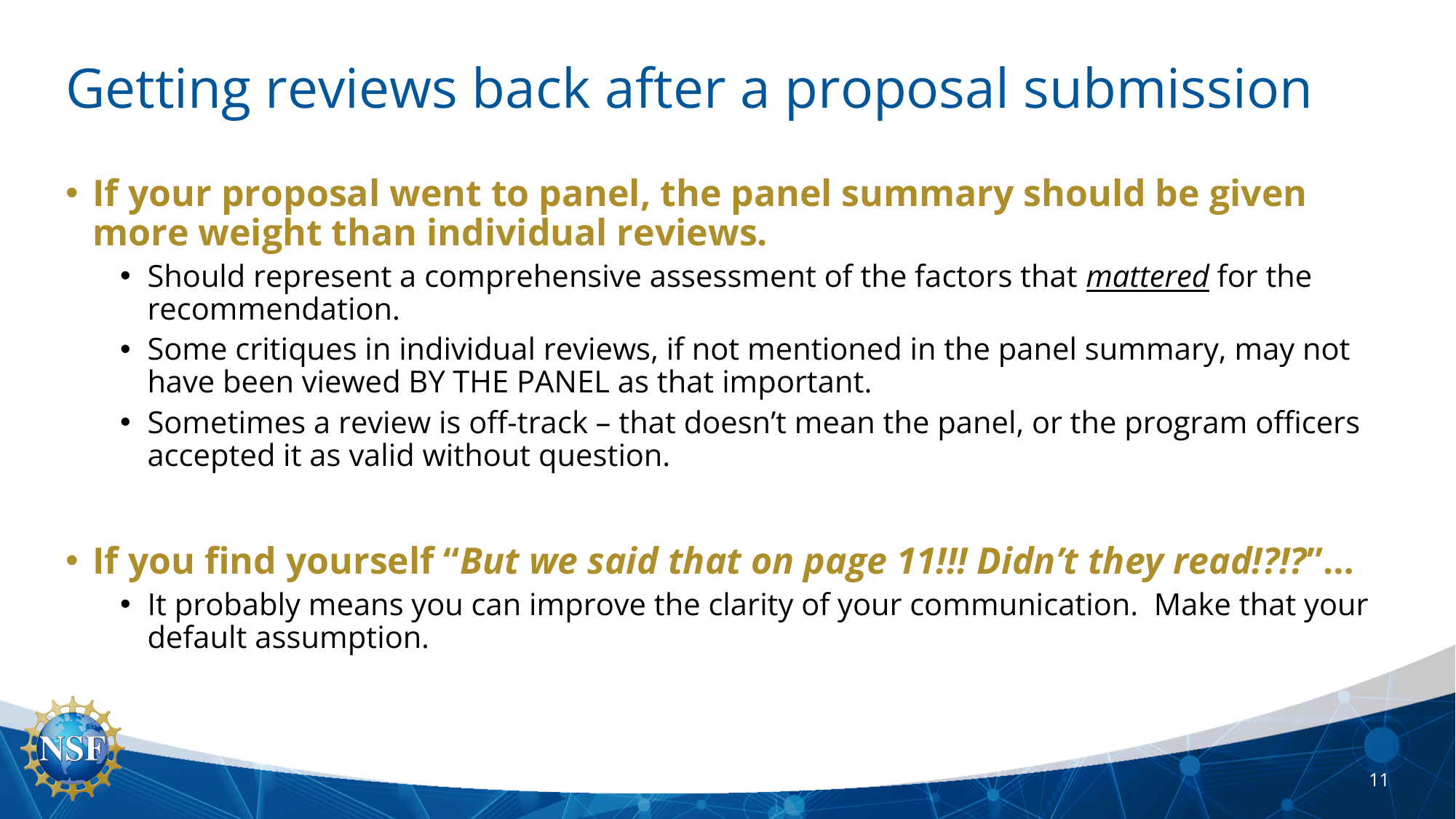

# Getting reviews back after a proposal submission
If your proposal went to panel, the panel summary should be given more weight than individual reviews.
Should represent a comprehensive assessment of the factors that mattered for the recommendation.
Some critiques in individual reviews, if not mentioned in the panel summary, may not have been viewed BY THE PANEL as that important.
Sometimes a review is off-track – that doesn’t mean the panel, or the program officers accepted it as valid without question.

If you find yourself “But we said that on page 11!!! Didn’t they read!?!?”…
It probably means you can improve the clarity of your communication.  Make that your default assumption.

11